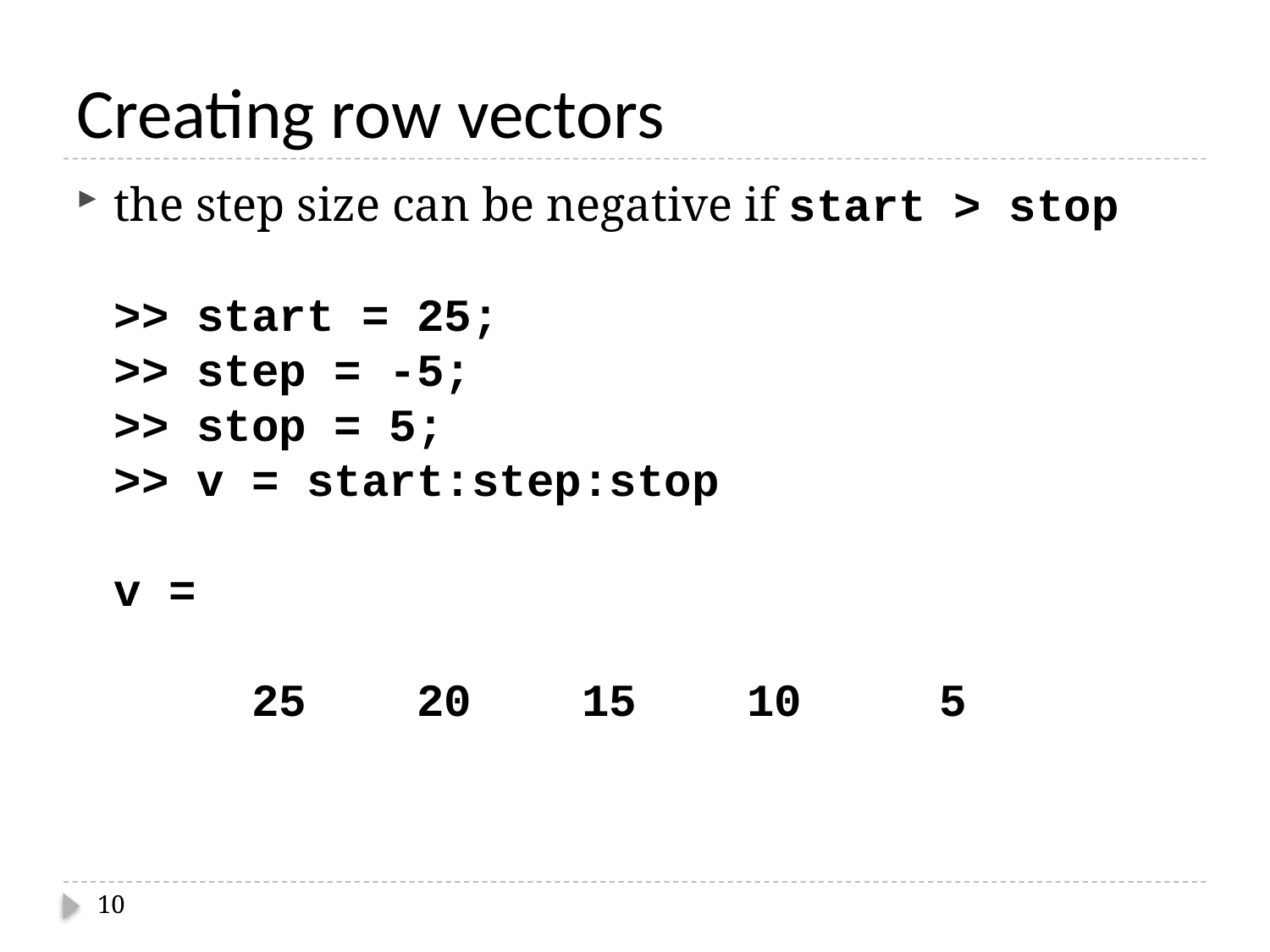

# Creating row vectors
the step size can be negative if start > stop
>> start = 25;
>> step = -5;
>> stop = 5;
>> v = start:step:stop
v =
     25    20    15    10     5
10